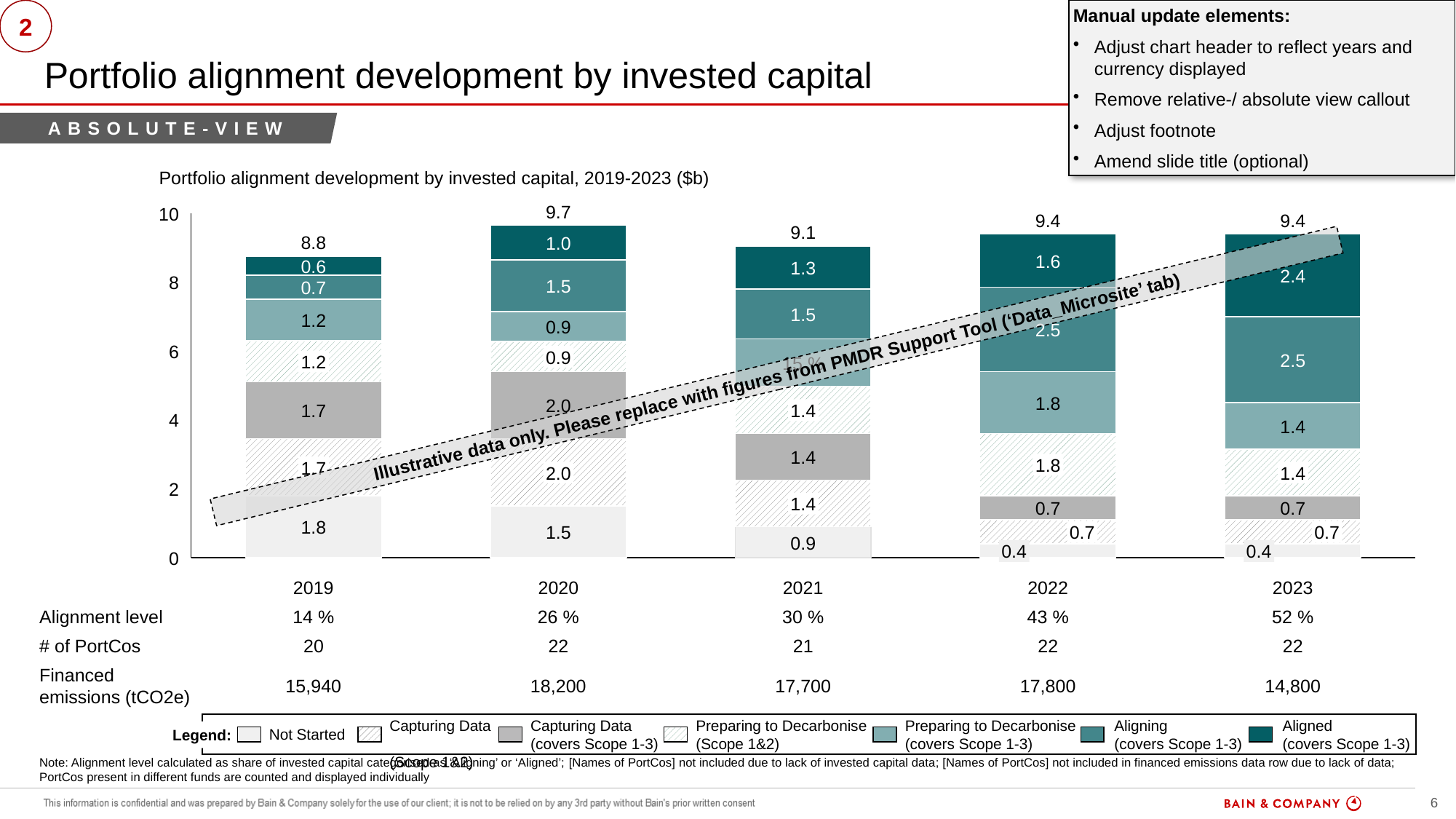

# Portfolio alignment development by invested capital
Manual update elements:
Adjust chart header to reflect years and currency displayed
Remove relative-/ absolute view callout
Adjust footnote
Amend slide title (optional)
2

absolute-view
Portfolio alignment development by invested capital, 2019-2023 ($b)
9.7
10

### Chart

| Category |  |  |  |  |  |  |  |
|---|---|---|---|---|---|---|---|
9.4
9.4
9.1
8.8
1.0
1.6
0.6
1.3
2.4
8
1.5
0.7
1.5
1.2
0.9
2.5
6
0.9
2.5
1.2
15 %
Illustrative data only. Please replace with figures from PMDR Support Tool (‘Data_Microsite’ tab)
1.8
2.0
1.4
1.7
4
1.4
1.4
1.8
1.7
2.0
1.4
2
1.4
0.7
0.7
1.8
1.5
0.7
0.7
0.9
0.4
0.4
0
2019
2020
2021
2022
2023
Alignment level
14 %
26 %
30 %
43 %
52 %
# of PortCos
20
22
21
22
22
Financed emissions (tCO2e)
15,940
18,200
17,700
17,800
14,800
Capturing Data
(Scope 1&2)
Capturing Data
(covers Scope 1-3)
Preparing to Decarbonise (Scope 1&2)
Preparing to Decarbonise (covers Scope 1-3)
Aligning
(covers Scope 1-3)
Aligned
(covers Scope 1-3)

Not Started
Legend:

Note: Alignment level calculated as share of invested capital categorised as ‘Aligning’ or ‘Aligned’; [Names of PortCos] not included due to lack of invested capital data; [Names of PortCos] not included in financed emissions data row due to lack of data; PortCos present in different funds are counted and displayed individually